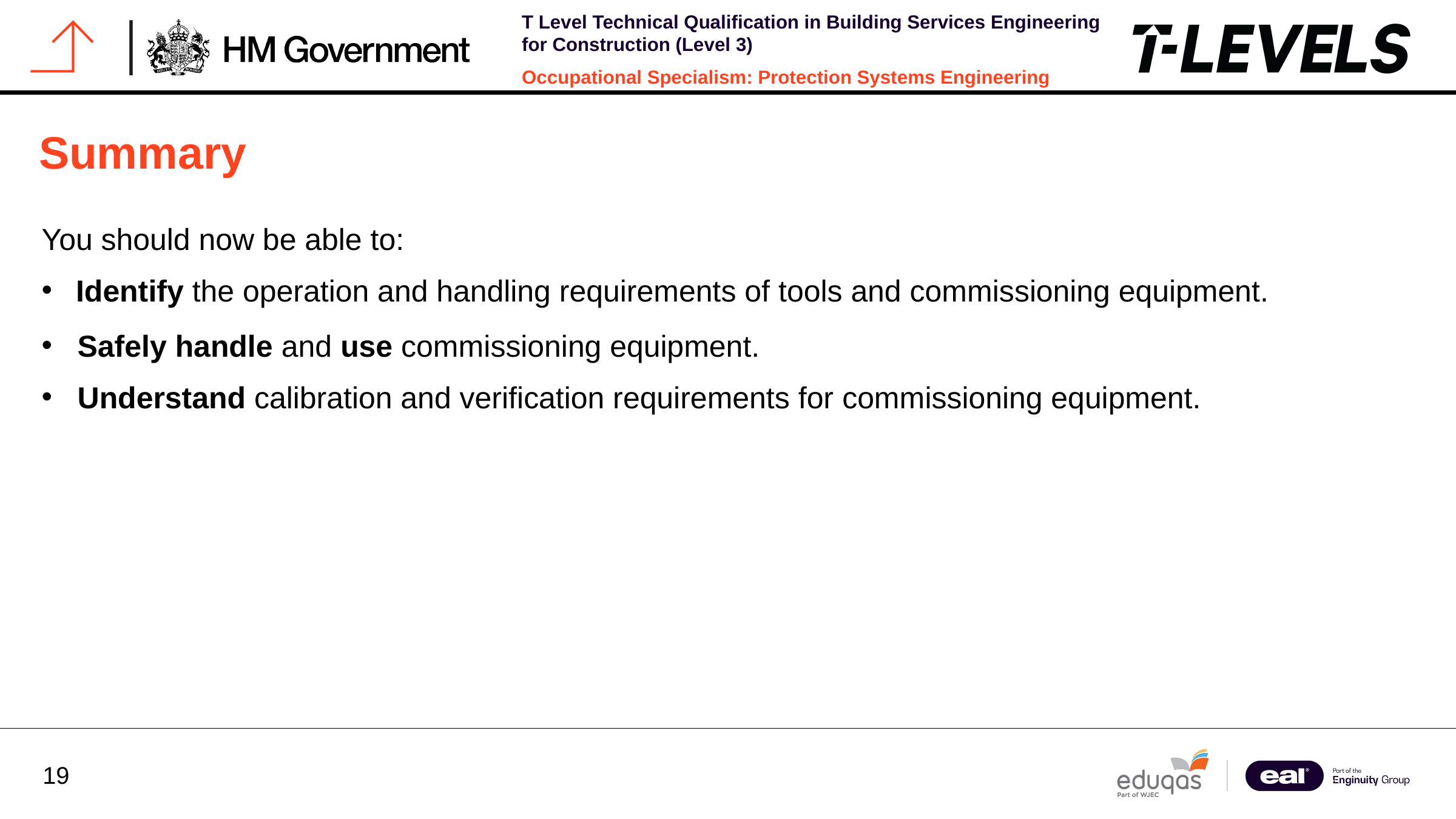

# Summary

You should now be able to:
Identify the operation and handling requirements of tools and commissioning equipment.
Safely handle and use commissioning equipment.
Understand calibration and verification requirements for commissioning equipment.